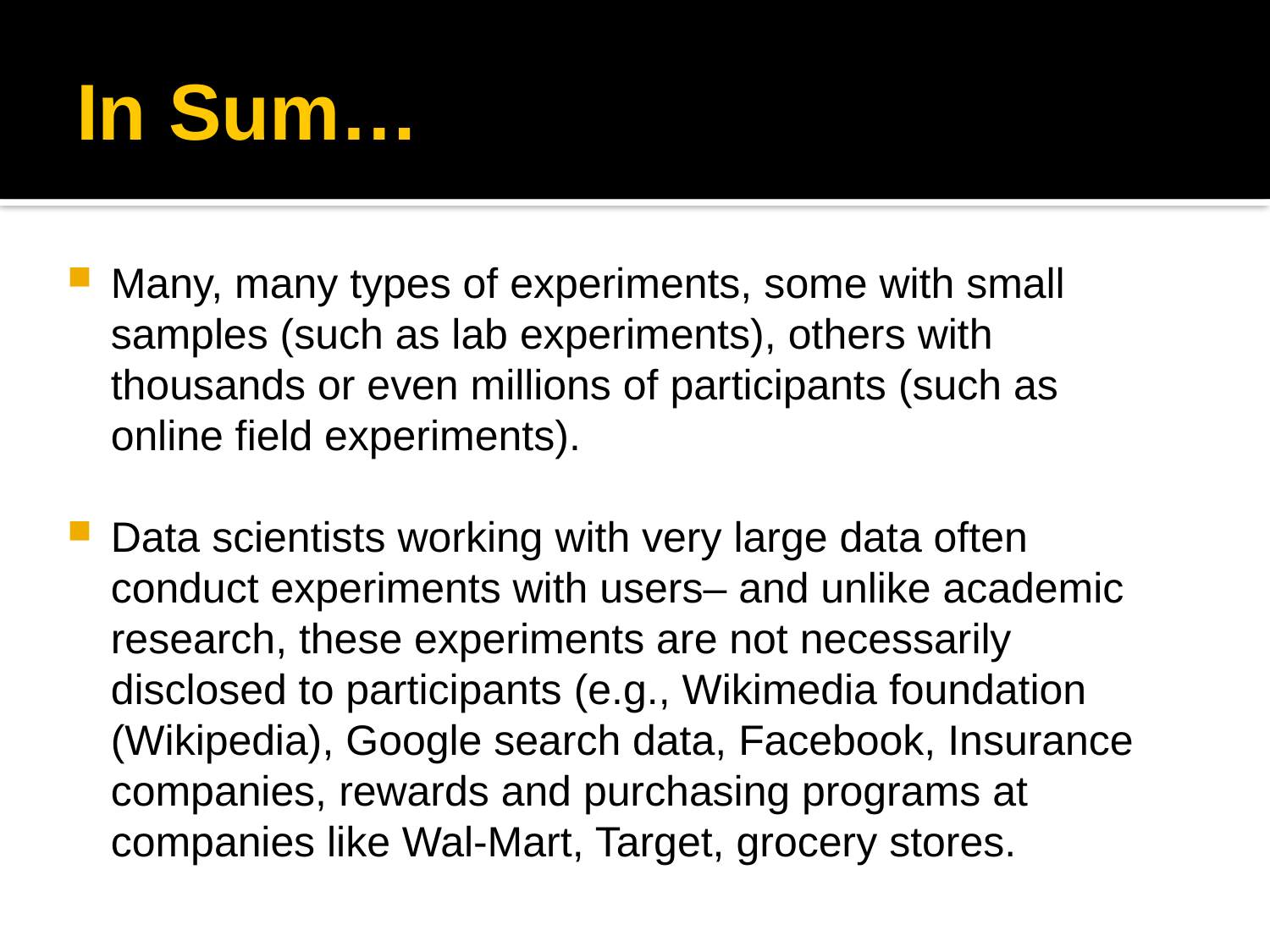

# In Sum…
Many, many types of experiments, some with small samples (such as lab experiments), others with thousands or even millions of participants (such as online field experiments).

Data scientists working with very large data often conduct experiments with users– and unlike academic research, these experiments are not necessarily disclosed to participants (e.g., Wikimedia foundation (Wikipedia), Google search data, Facebook, Insurance companies, rewards and purchasing programs at companies like Wal-Mart, Target, grocery stores.